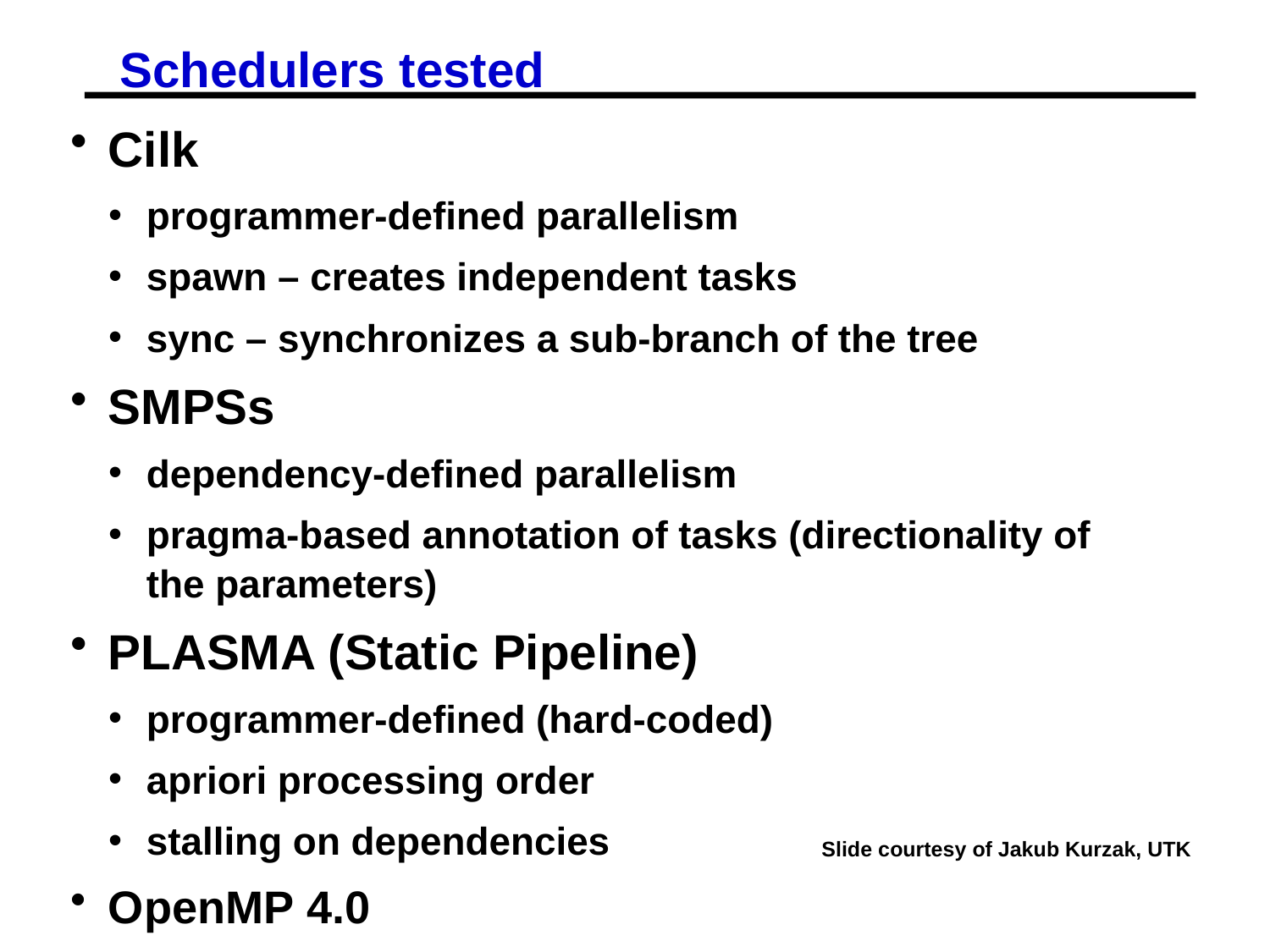

# Schedulers tested
Cilk
programmer-defined parallelism
spawn – creates independent tasks
sync – synchronizes a sub-branch of the tree
SMPSs
dependency-defined parallelism
pragma-based annotation of tasks (directionality of the parameters)
PLASMA (Static Pipeline)
programmer-defined (hard-coded)
apriori processing order
stalling on dependencies
OpenMP 4.0
Slide courtesy of Jakub Kurzak, UTK